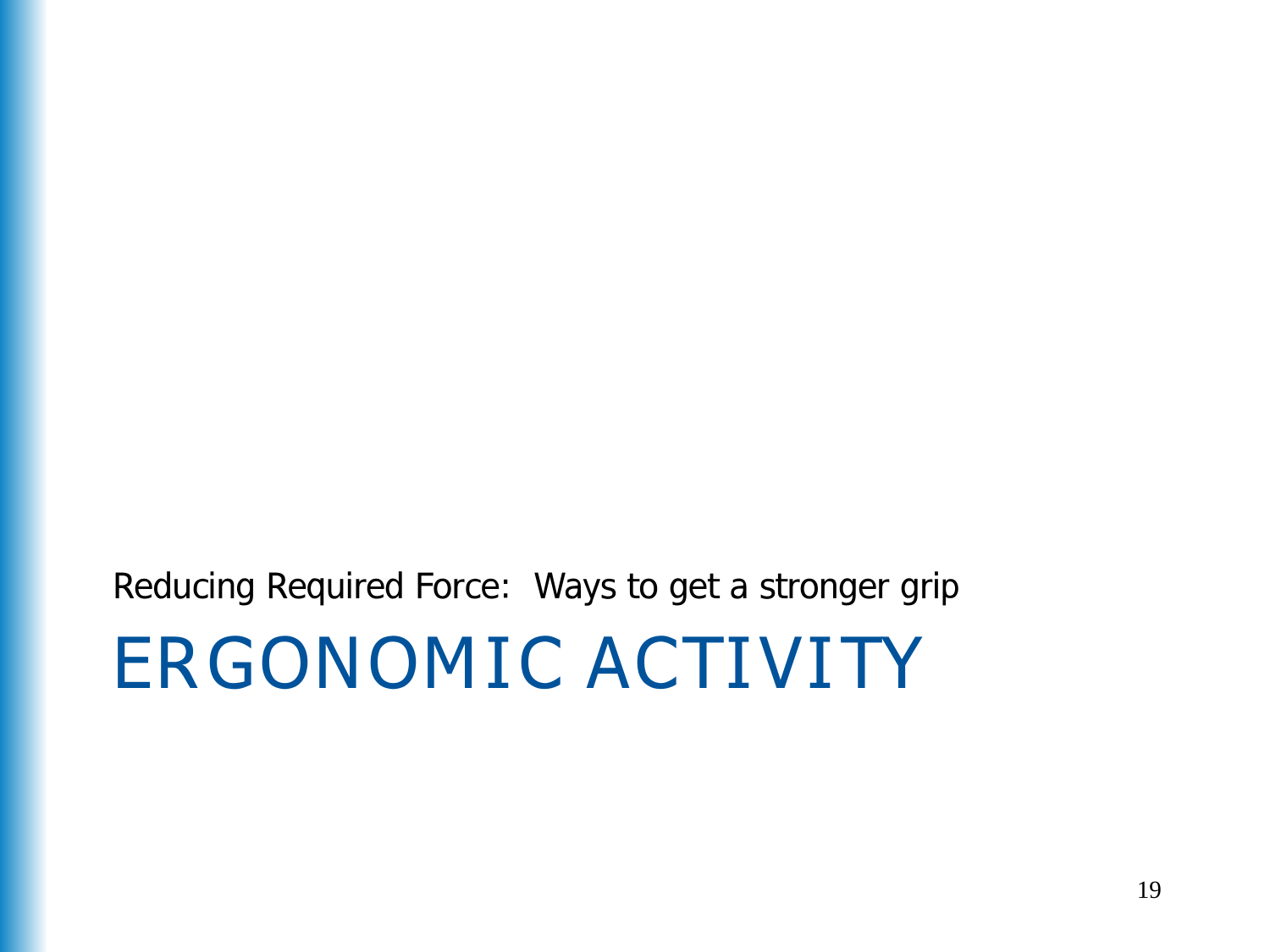

Reducing Required Force:  Ways to get a stronger grip
# Ergonomic Activity
19